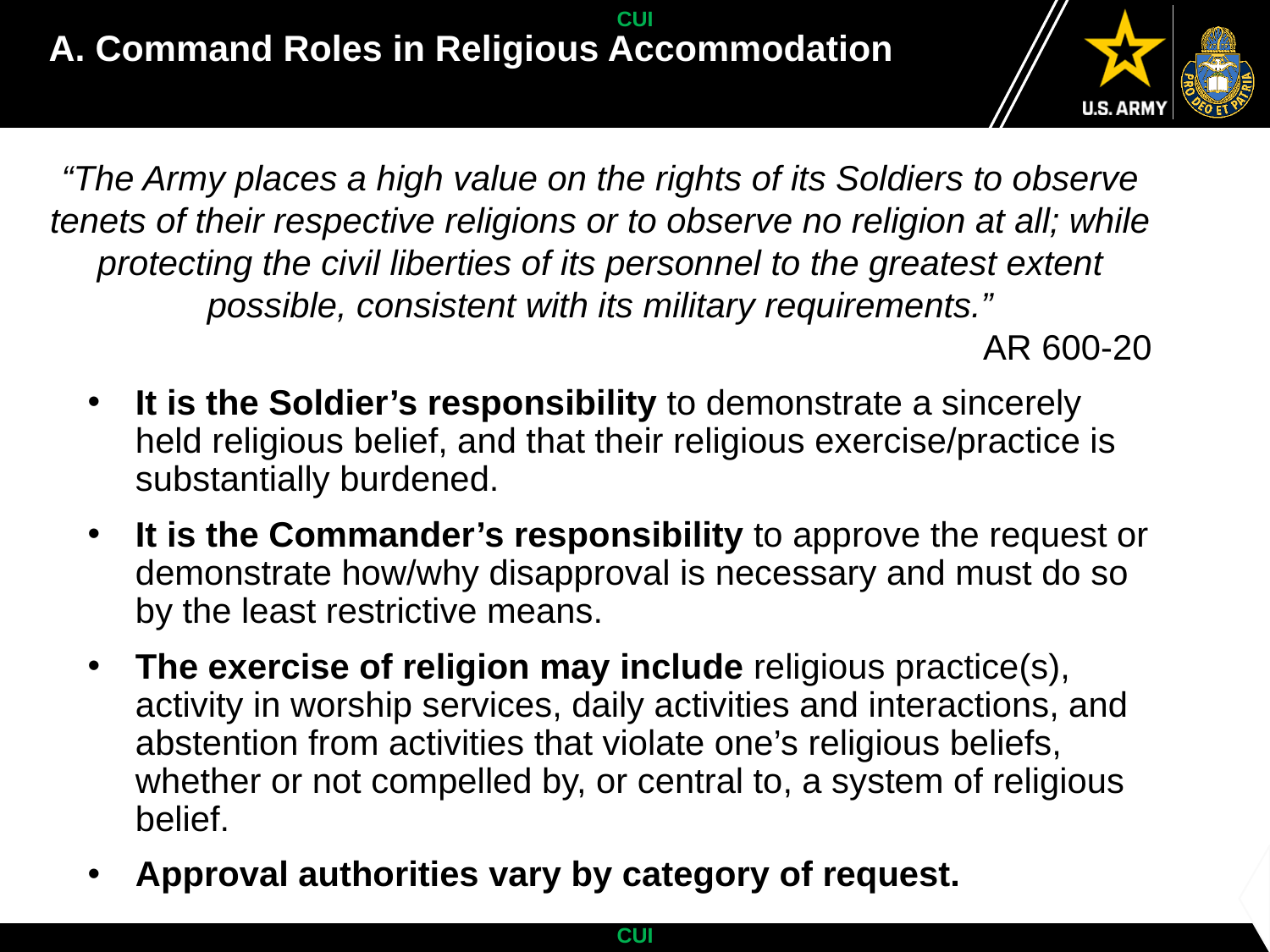

# A. Command Roles in Religious Accommodation
“The Army places a high value on the rights of its Soldiers to observe tenets of their respective religions or to observe no religion at all; while protecting the civil liberties of its personnel to the greatest extent possible, consistent with its military requirements.”
   AR 600-20
It is the Soldier’s responsibility to demonstrate a sincerely held religious belief, and that their religious exercise/practice is substantially burdened.
It is the Commander’s responsibility to approve the request or demonstrate how/why disapproval is necessary and must do so by the least restrictive means.
The exercise of religion may include religious practice(s), activity in worship services, daily activities and interactions, and abstention from activities that violate one’s religious beliefs, whether or not compelled by, or central to, a system of religious belief.
Approval authorities vary by category of request.